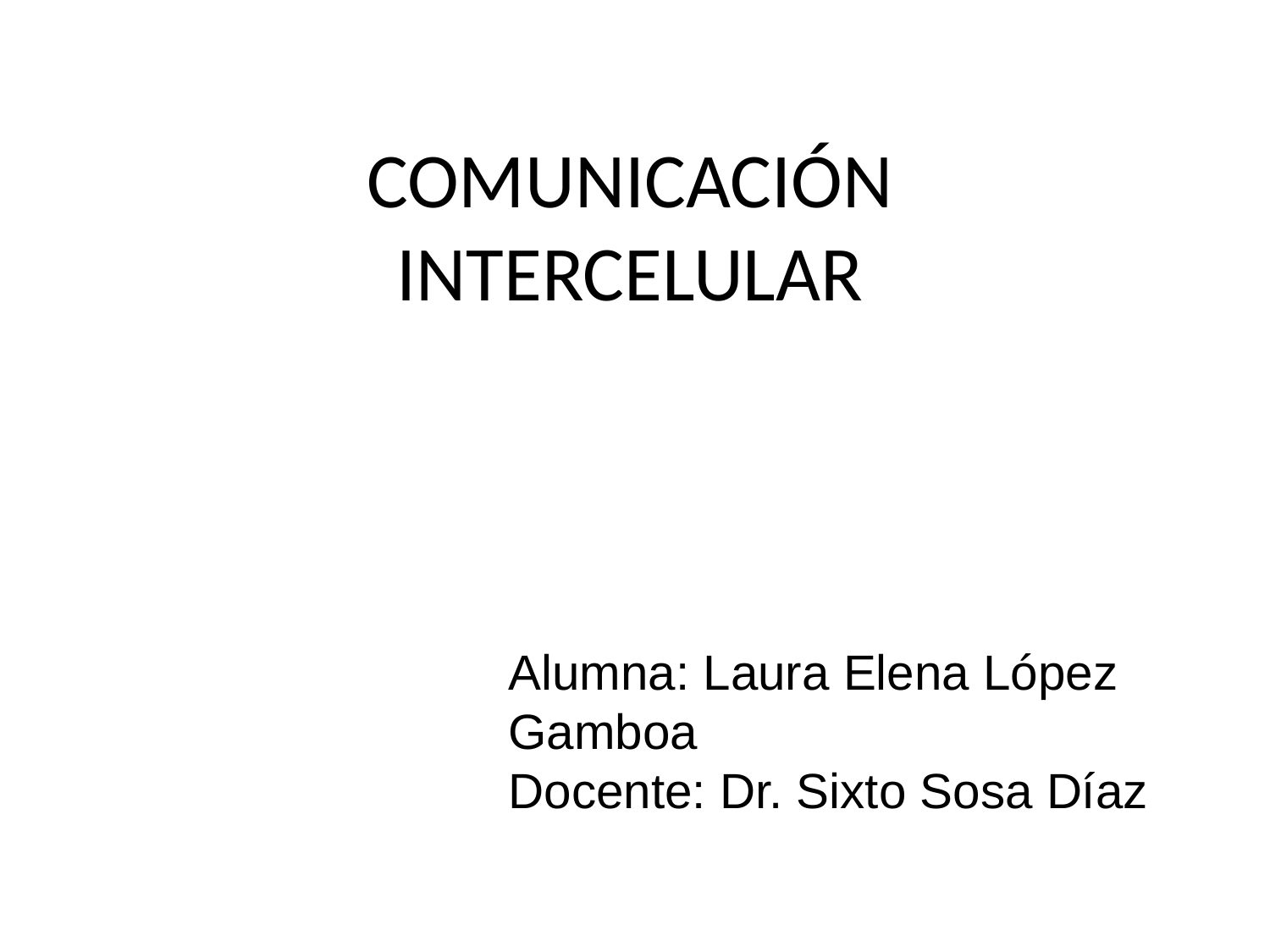

# COMUNICACIÓN INTERCELULAR
Alumna: Laura Elena López Gamboa
Docente: Dr. Sixto Sosa Díaz